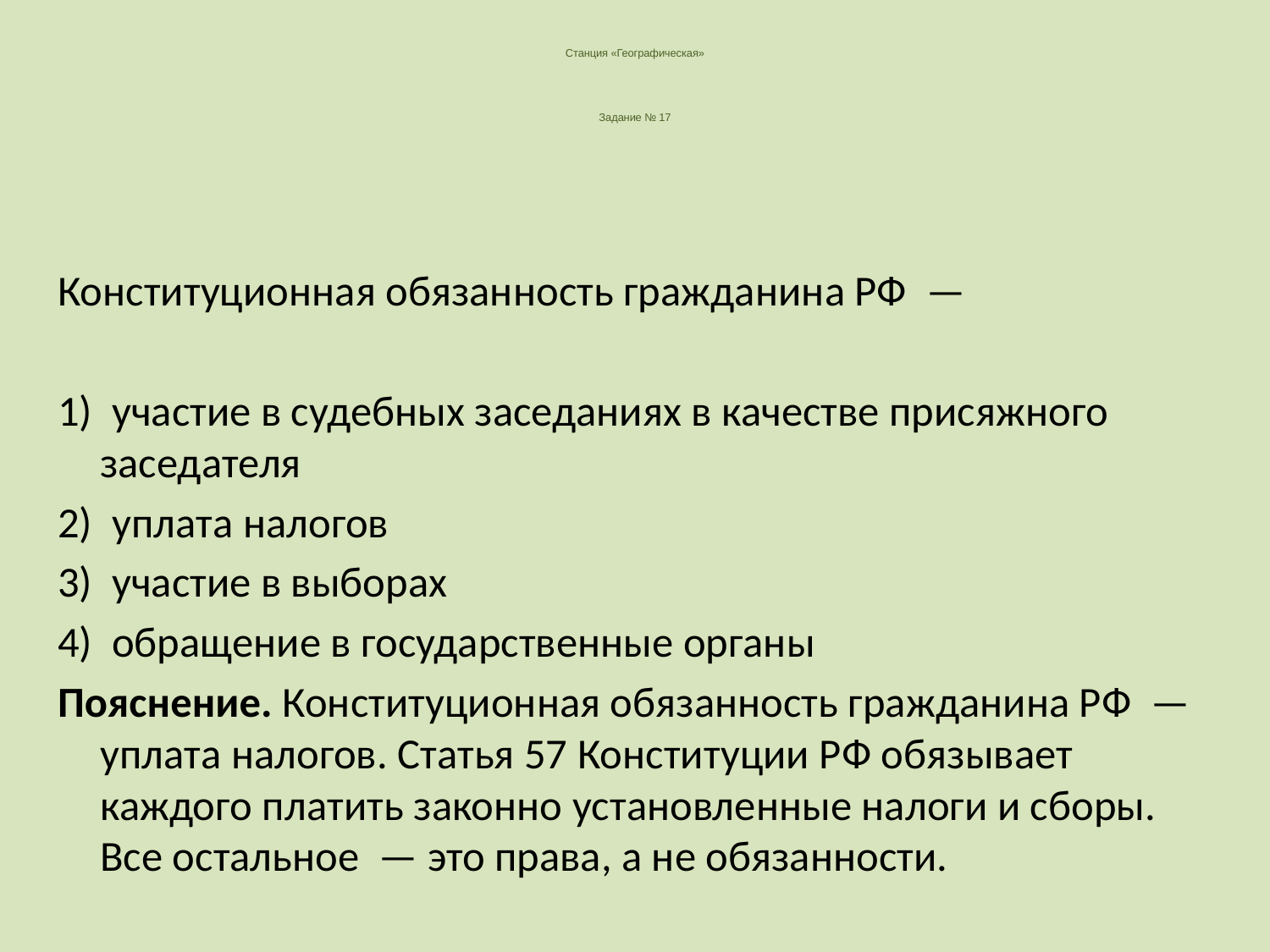

# Станция «Географическая» Задание № 17

Конституционная обязанность гражданина РФ  —

1)  участие в судебных заседаниях в качестве присяжного заседателя
2)  уплата налогов
3)  участие в выборах
4)  обращение в государственные органы
Пояснение. Конституционная обязанность гражданина РФ  — уплата налогов. Статья 57 Конституции РФ обязывает каждого платить законно установленные налоги и сборы. Все остальное  — это права, а не обязанности.